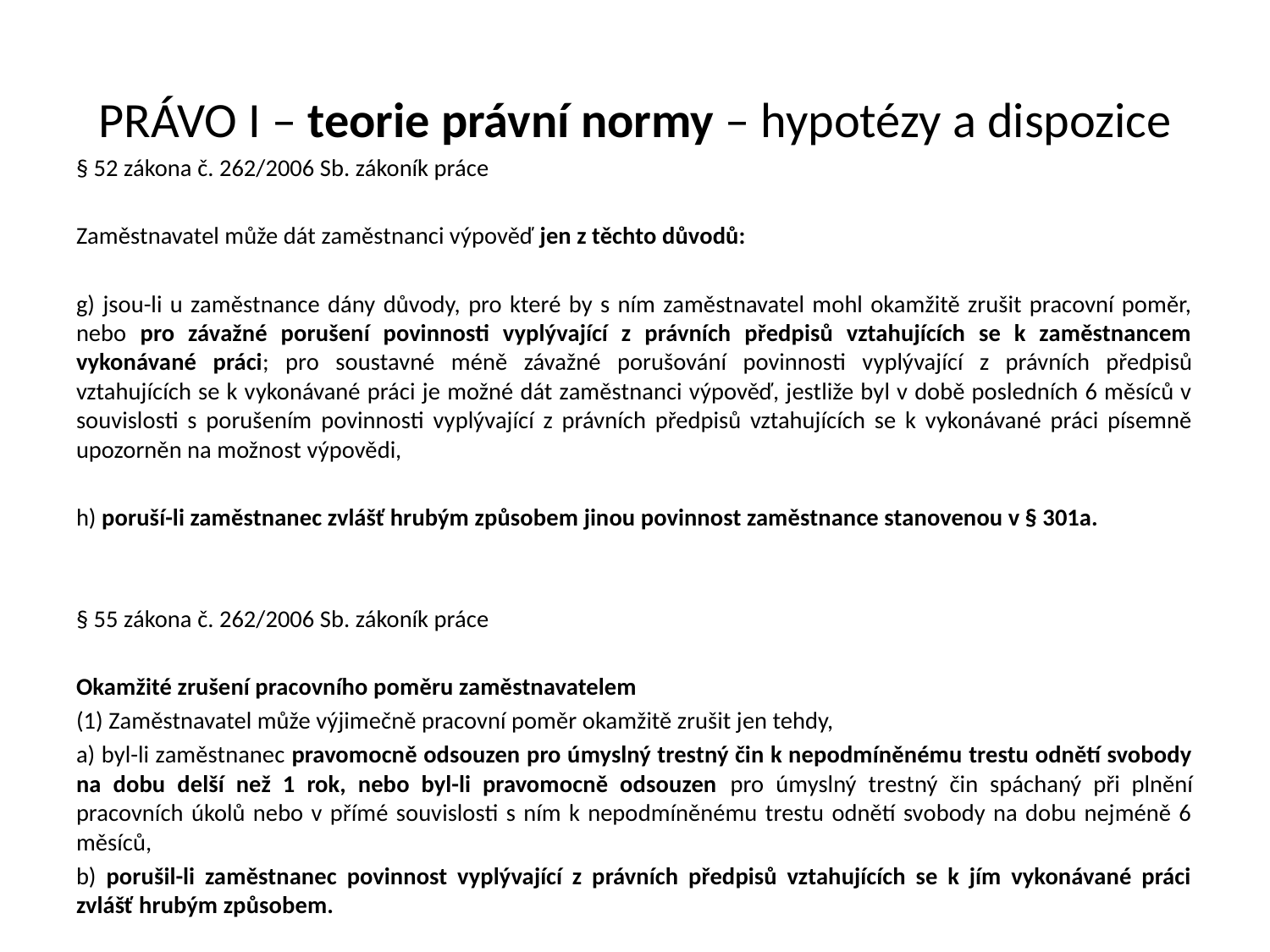

# PRÁVO I – teorie právní normy – hypotézy a dispozice
§ 52 zákona č. 262/2006 Sb. zákoník práce

Zaměstnavatel může dát zaměstnanci výpověď jen z těchto důvodů:

g) jsou-li u zaměstnance dány důvody, pro které by s ním zaměstnavatel mohl okamžitě zrušit pracovní poměr, nebo pro závažné porušení povinnosti vyplývající z právních předpisů vztahujících se k zaměstnancem vykonávané práci; pro soustavné méně závažné porušování povinnosti vyplývající z právních předpisů vztahujících se k vykonávané práci je možné dát zaměstnanci výpověď, jestliže byl v době posledních 6 měsíců v souvislosti s porušením povinnosti vyplývající z právních předpisů vztahujících se k vykonávané práci písemně upozorněn na možnost výpovědi,

h) poruší-li zaměstnanec zvlášť hrubým způsobem jinou povinnost zaměstnance stanovenou v § 301a.

§ 55 zákona č. 262/2006 Sb. zákoník práce

Okamžité zrušení pracovního poměru zaměstnavatelem
(1) Zaměstnavatel může výjimečně pracovní poměr okamžitě zrušit jen tehdy,
a) byl-li zaměstnanec pravomocně odsouzen pro úmyslný trestný čin k nepodmíněnému trestu odnětí svobody na dobu delší než 1 rok, nebo byl-li pravomocně odsouzen pro úmyslný trestný čin spáchaný při plnění pracovních úkolů nebo v přímé souvislosti s ním k nepodmíněnému trestu odnětí svobody na dobu nejméně 6 měsíců,
b) porušil-li zaměstnanec povinnost vyplývající z právních předpisů vztahujících se k jím vykonávané práci zvlášť hrubým způsobem.